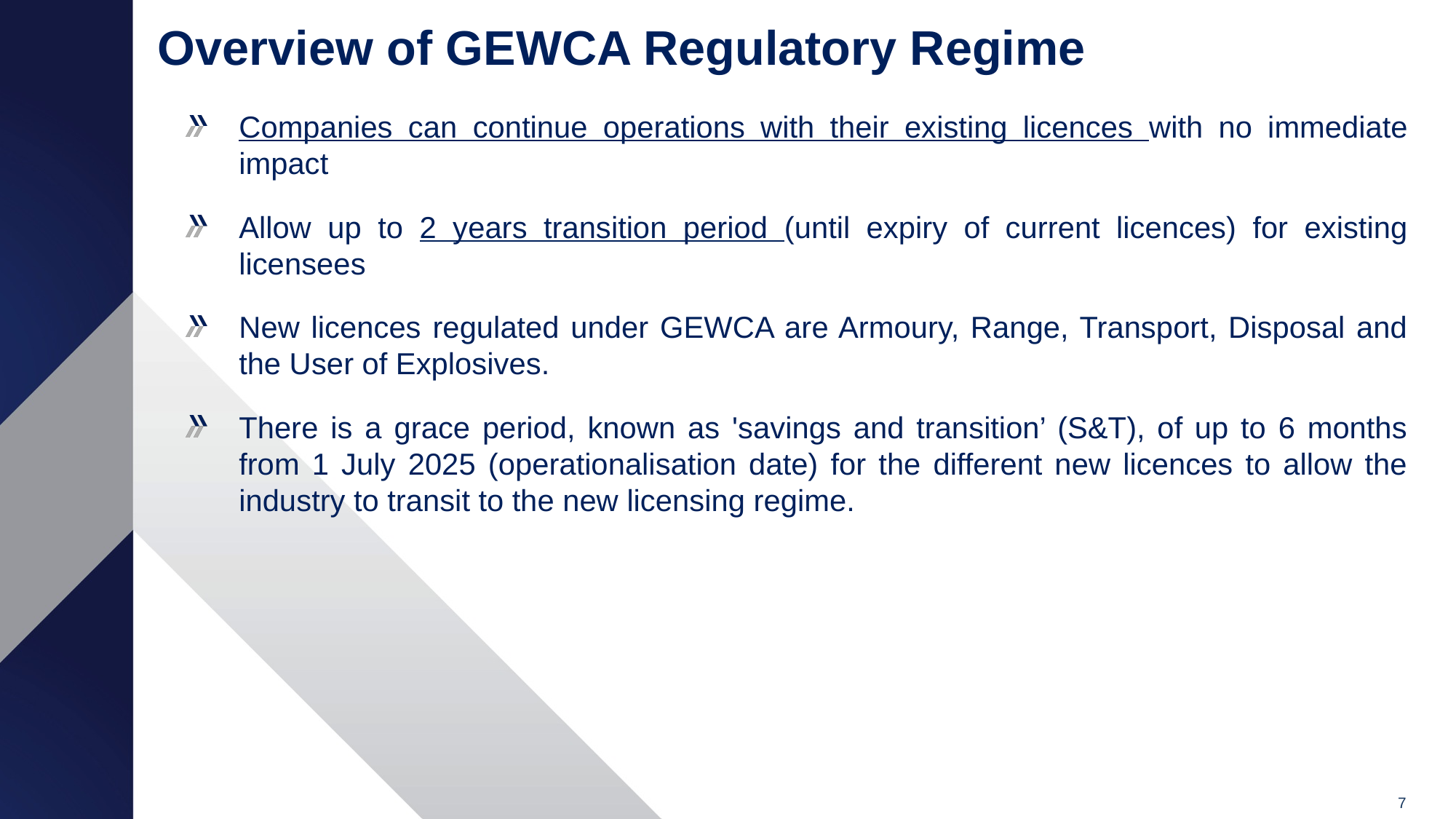

# Overview of GEWCA Regulatory Regime
Companies can continue operations with their existing licences with no immediate impact
Allow up to 2 years transition period (until expiry of current licences) for existing licensees
New licences regulated under GEWCA are Armoury, Range, Transport, Disposal and the User of Explosives.
There is a grace period, known as 'savings and transition’ (S&T), of up to 6 months from 1 July 2025 (operationalisation date) for the different new licences to allow the industry to transit to the new licensing regime.

7